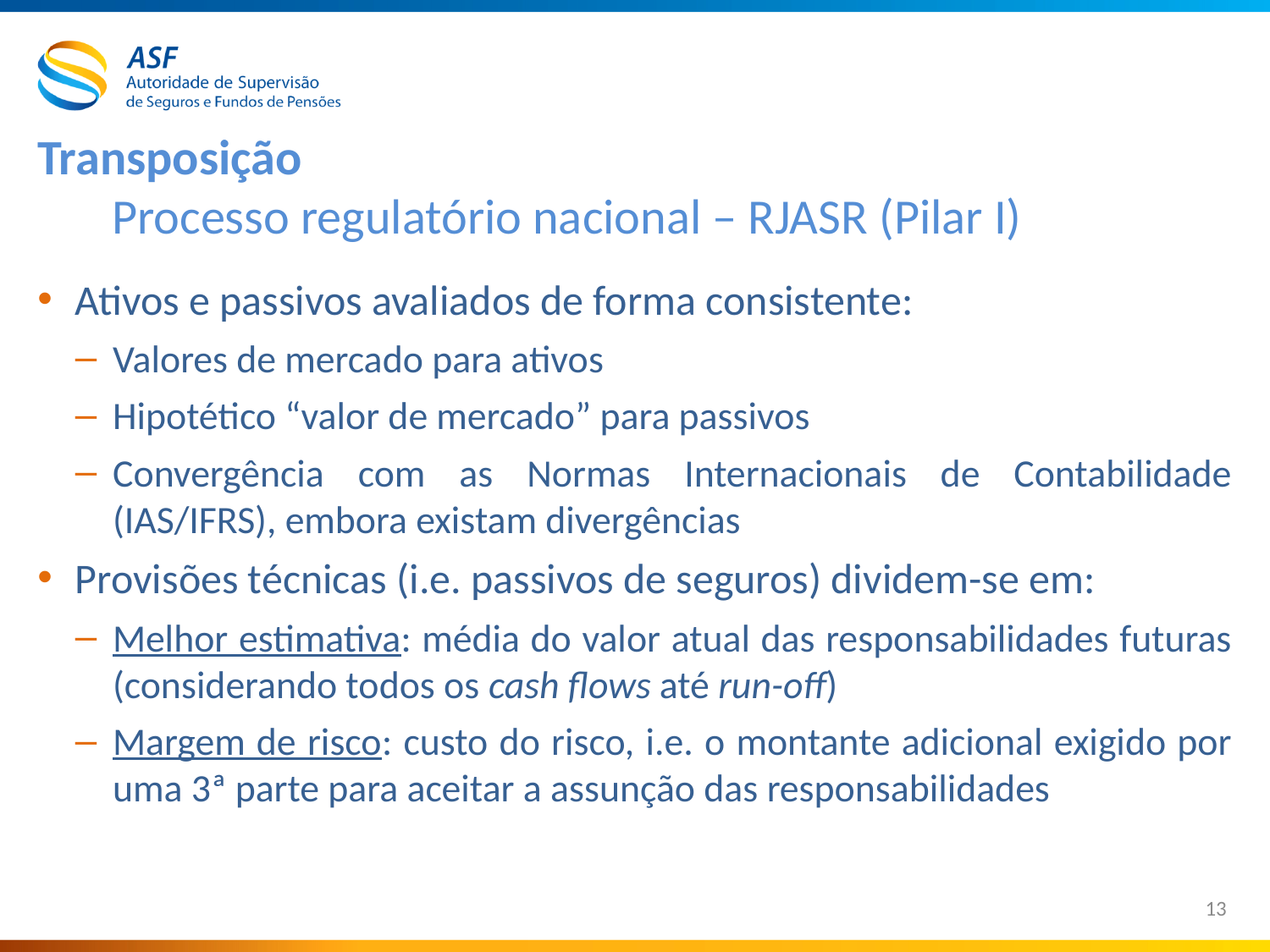

# Transposição Processo regulatório nacional – RJASR (Pilar I)
Ativos e passivos avaliados de forma consistente:
Valores de mercado para ativos
Hipotético “valor de mercado” para passivos
Convergência com as Normas Internacionais de Contabilidade (IAS/IFRS), embora existam divergências
Provisões técnicas (i.e. passivos de seguros) dividem-se em:
Melhor estimativa: média do valor atual das responsabilidades futuras (considerando todos os cash flows até run-off)
Margem de risco: custo do risco, i.e. o montante adicional exigido por uma 3ª parte para aceitar a assunção das responsabilidades
13